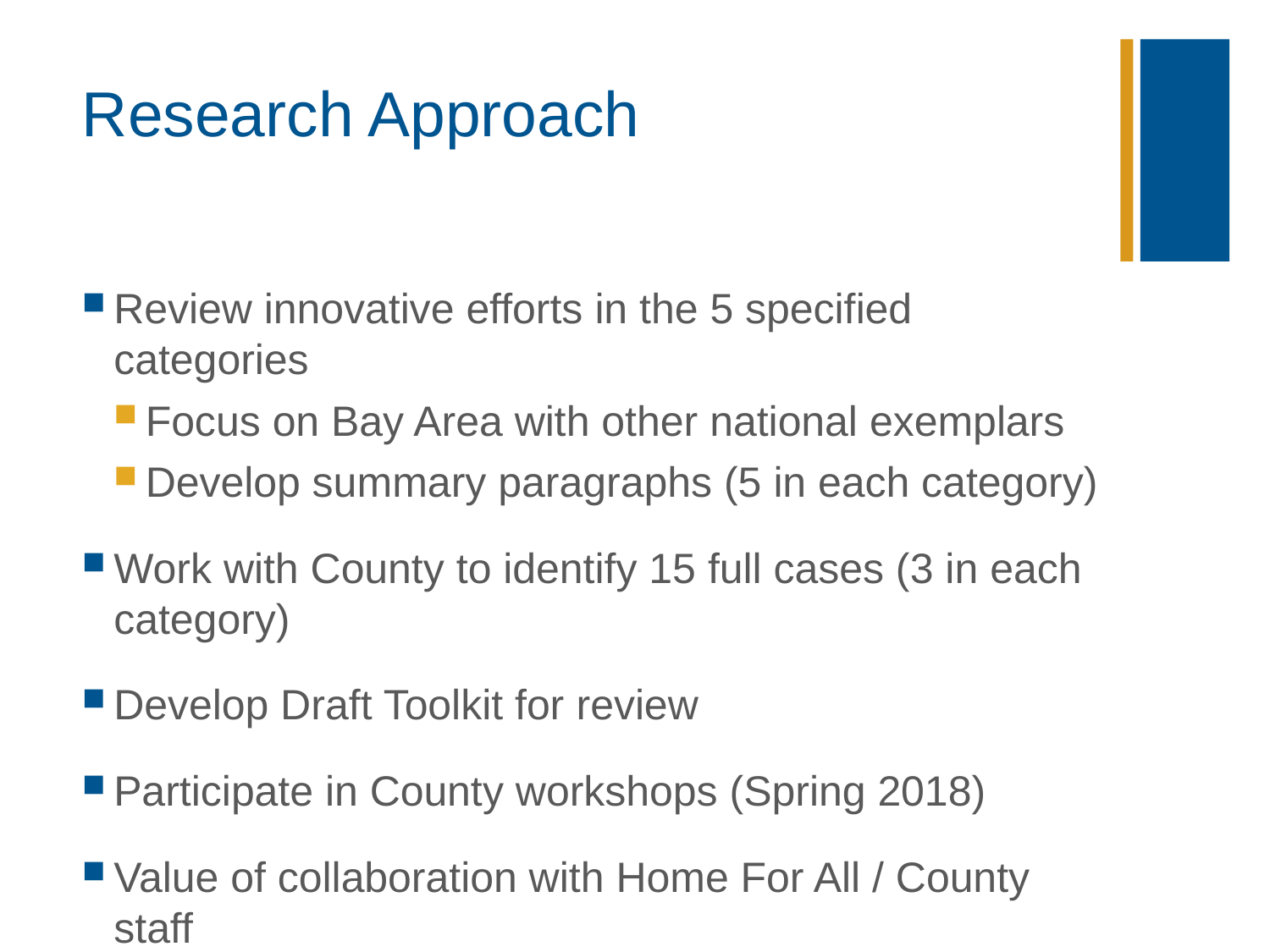

# Research Approach
Review innovative efforts in the 5 specified categories
Focus on Bay Area with other national exemplars
Develop summary paragraphs (5 in each category)
Work with County to identify 15 full cases (3 in each category)
Develop Draft Toolkit for review
Participate in County workshops (Spring 2018)
Value of collaboration with Home For All / County staff